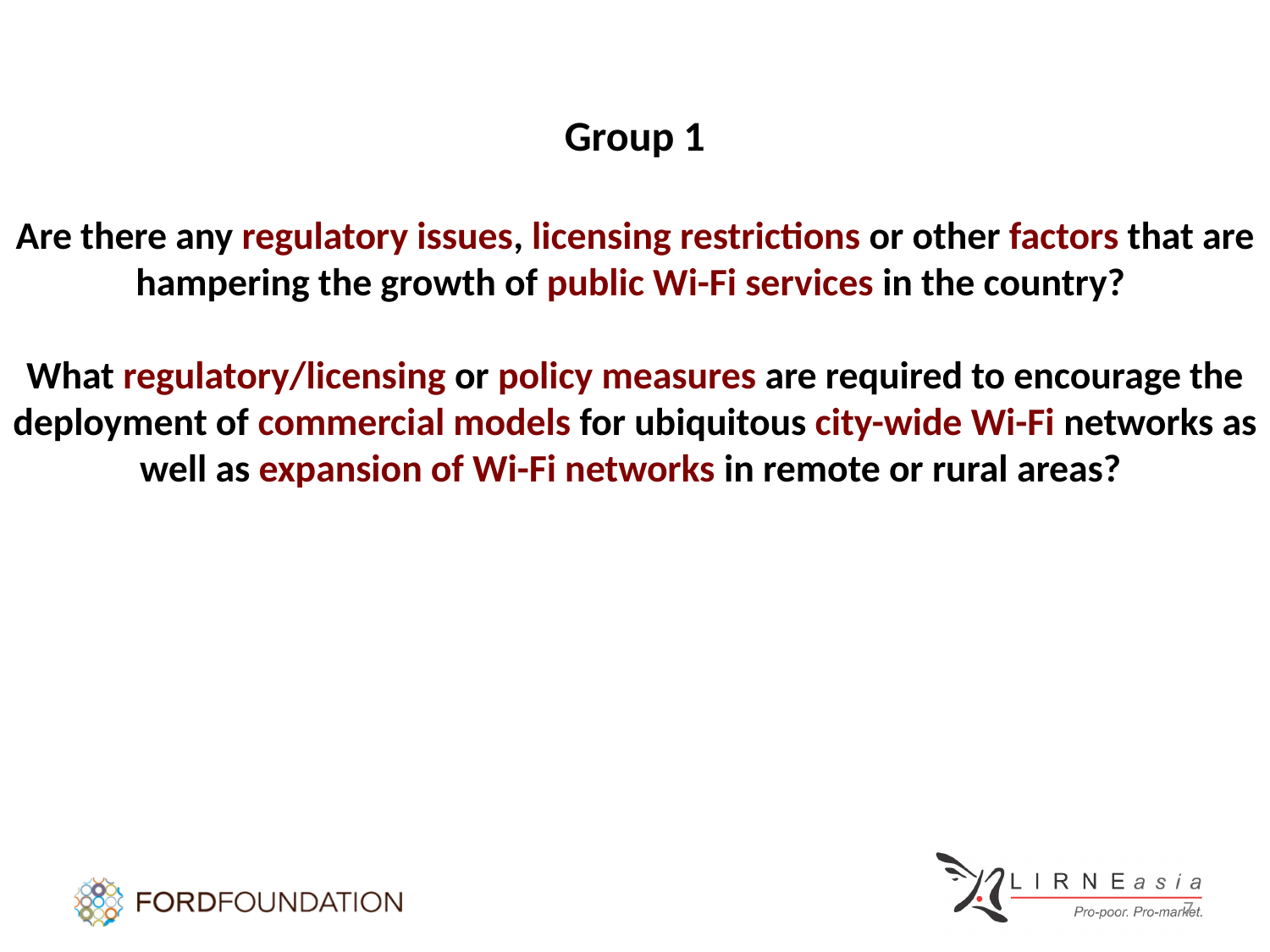

# Group 1 Are there any regulatory issues, licensing restrictions or other factors that are hampering the growth of public Wi-Fi services in the country? What regulatory/licensing or policy measures are required to encourage the deployment of commercial models for ubiquitous city-wide Wi-Fi networks as well as expansion of Wi-Fi networks in remote or rural areas?
7